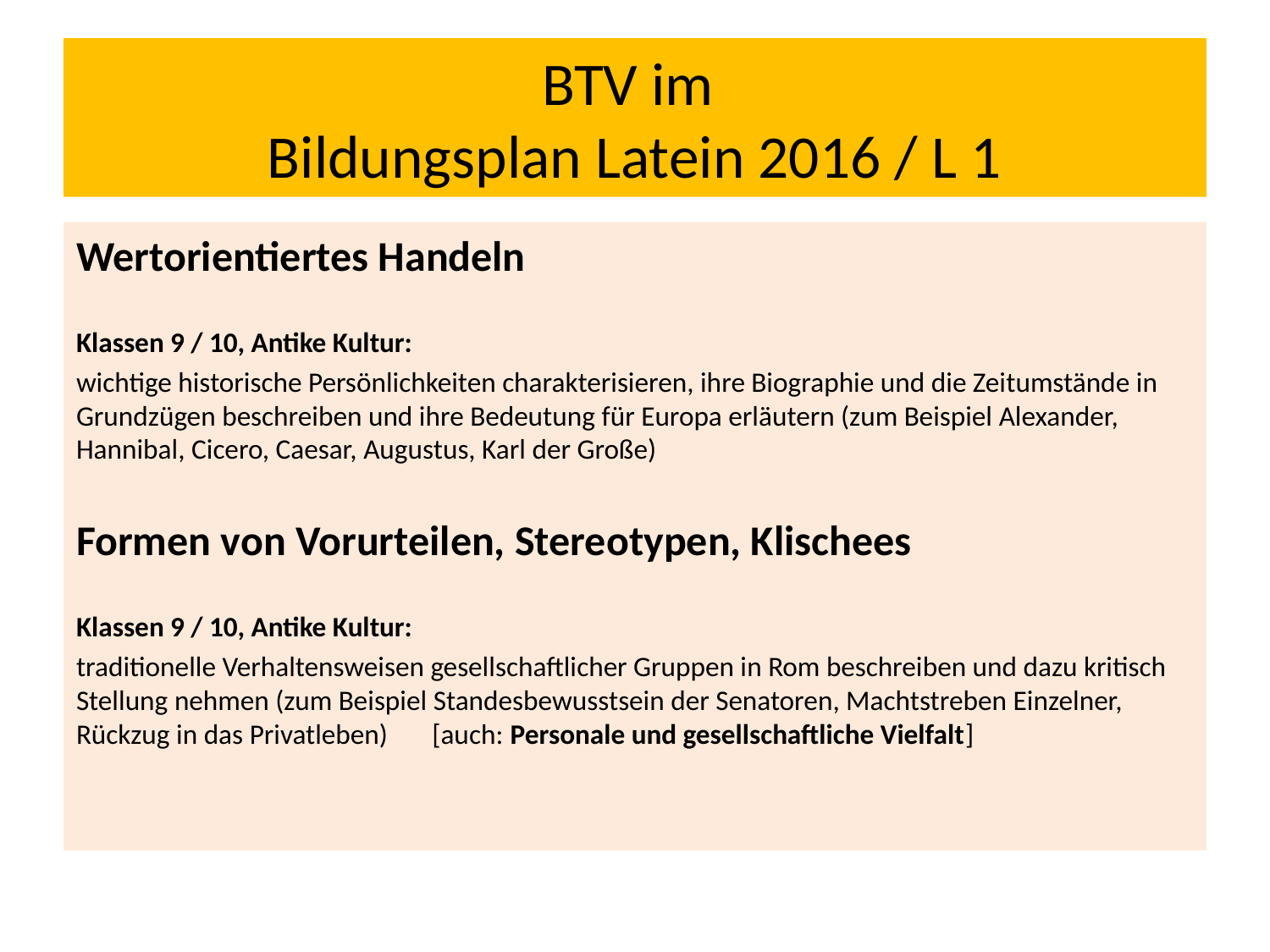

# BTV im Bildungsplan Latein 2016 / L 1
Wertorientiertes Handeln

Klassen 9 / 10, Antike Kultur:
wichtige historische Persönlichkeiten charakterisieren, ihre Biographie und die Zeitumstände in Grundzügen beschreiben und ihre Bedeutung für Europa erläutern (zum Beispiel Alexander, Hannibal, Cicero, Caesar, Augustus, Karl der Große)

Formen von Vorurteilen, Stereotypen, Klischees

Klassen 9 / 10, Antike Kultur:
traditionelle Verhaltensweisen gesellschaftlicher Gruppen in Rom beschreiben und dazu kritisch Stellung nehmen (zum Beispiel Standesbewusstsein der Senatoren, Machtstreben Einzelner, Rückzug in das Privatleben)       [auch: Personale und gesellschaftliche Vielfalt]